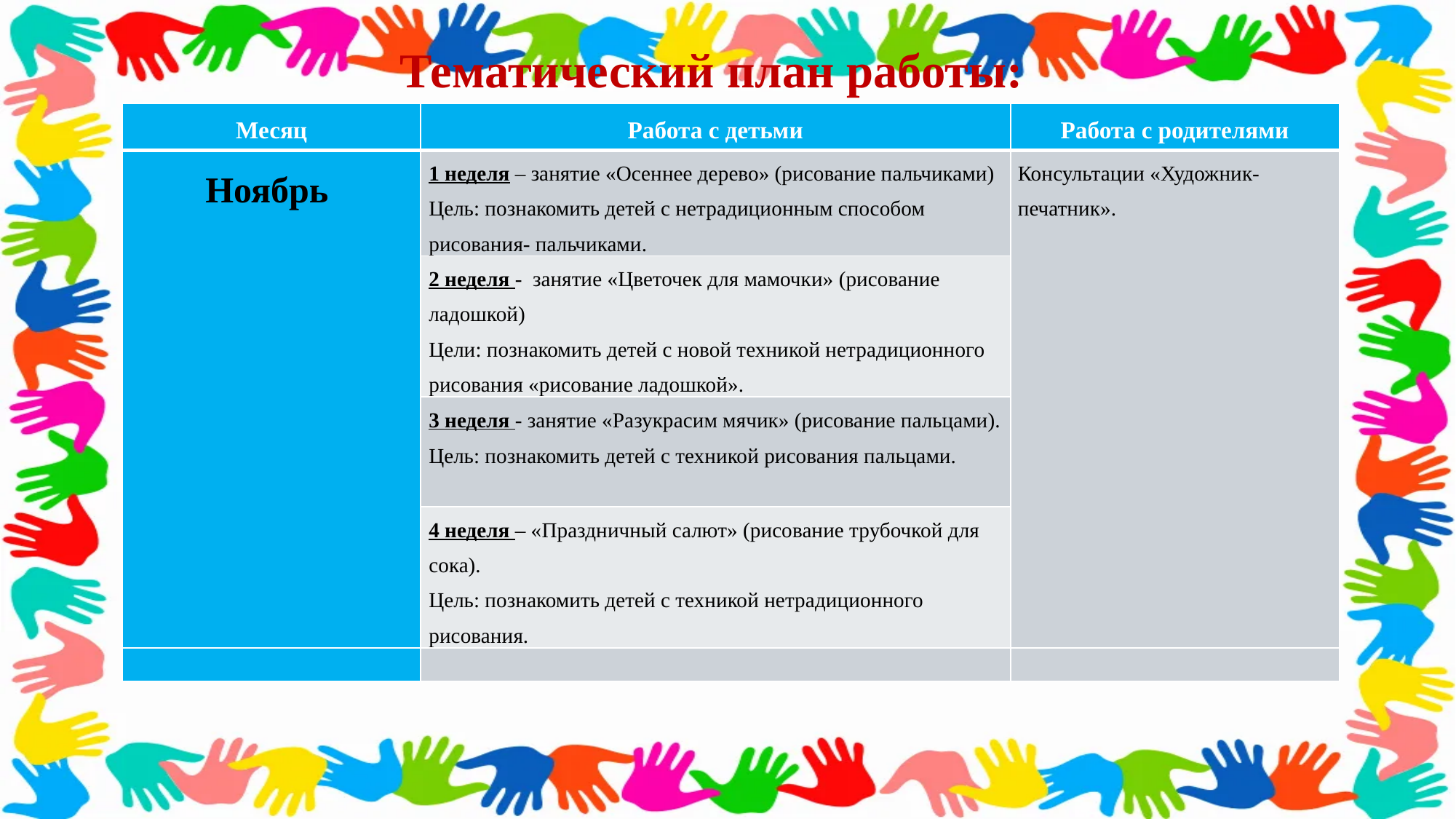

Тематический план работы:

| Месяц | Работа с детьми | Работа с родителями |
| --- | --- | --- |
| Ноябрь | 1 неделя – занятие «Осеннее дерево» (рисование пальчиками) Цель: познакомить детей с нетрадиционным способом рисования- пальчиками. | Консультации «Художник-печатник». |
|  | 2 неделя - занятие «Цветочек для мамочки» (рисование ладошкой) Цели: познакомить детей с новой техникой нетрадиционного рисования «рисование ладошкой». |  |
|  | 3 неделя - занятие «Разукрасим мячик» (рисование пальцами). Цель: познакомить детей с техникой рисования пальцами. |  |
|  | 4 неделя – «Праздничный салют» (рисование трубочкой для сока). Цель: познакомить детей с техникой нетрадиционного рисования. |  |
|  |  |  |